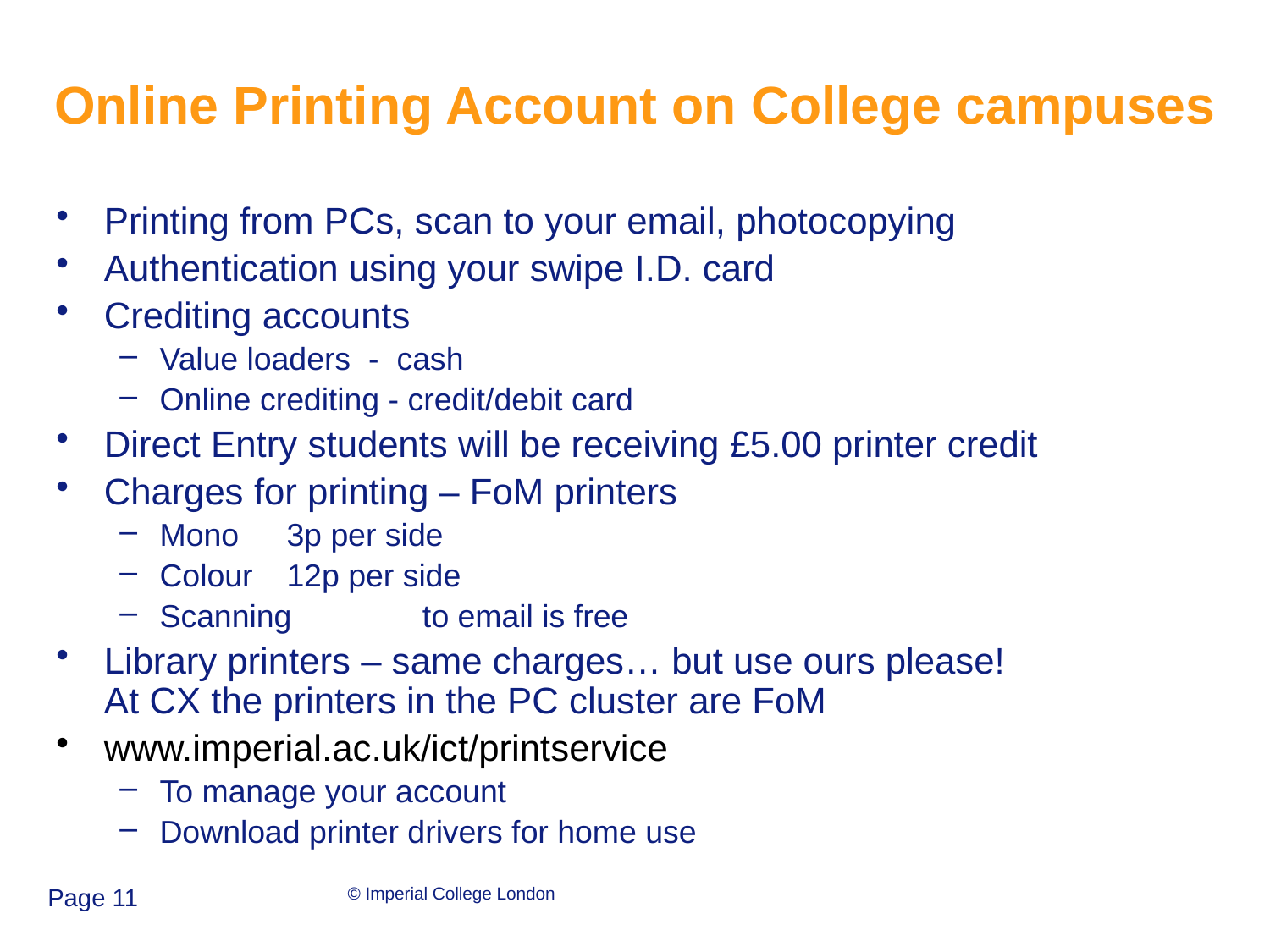

# Online Printing Account on College campuses
Printing from PCs, scan to your email, photocopying
Authentication using your swipe I.D. card
Crediting accounts
Value loaders  -  cash
Online crediting - credit/debit card
Direct Entry students will be receiving £5.00 printer credit
Charges for printing – FoM printers
Mono	3p per side
Colour	12p per side
Scanning	 to email is free
Library printers – same charges… but use ours please!
At CX the printers in the PC cluster are FoM
www.imperial.ac.uk/ict/printservice
To manage your account
Download printer drivers for home use
Page 11
© Imperial College London